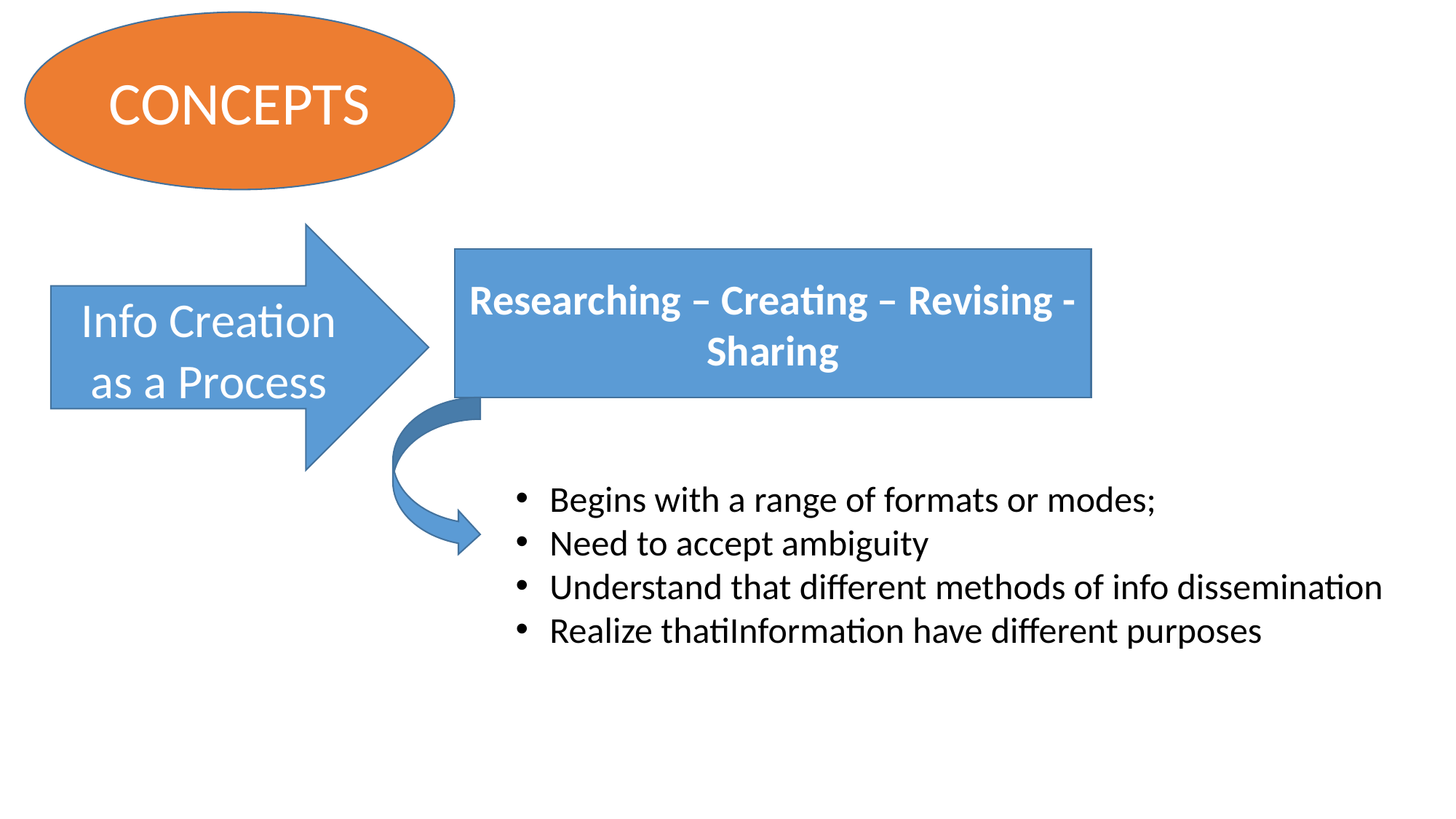

CONCEPTS
Info Creation as a Process
Researching – Creating – Revising - Sharing

Begins with a range of formats or modes;
Need to accept ambiguity
Understand that different methods of info dissemination
Realize thatiInformation have different purposes